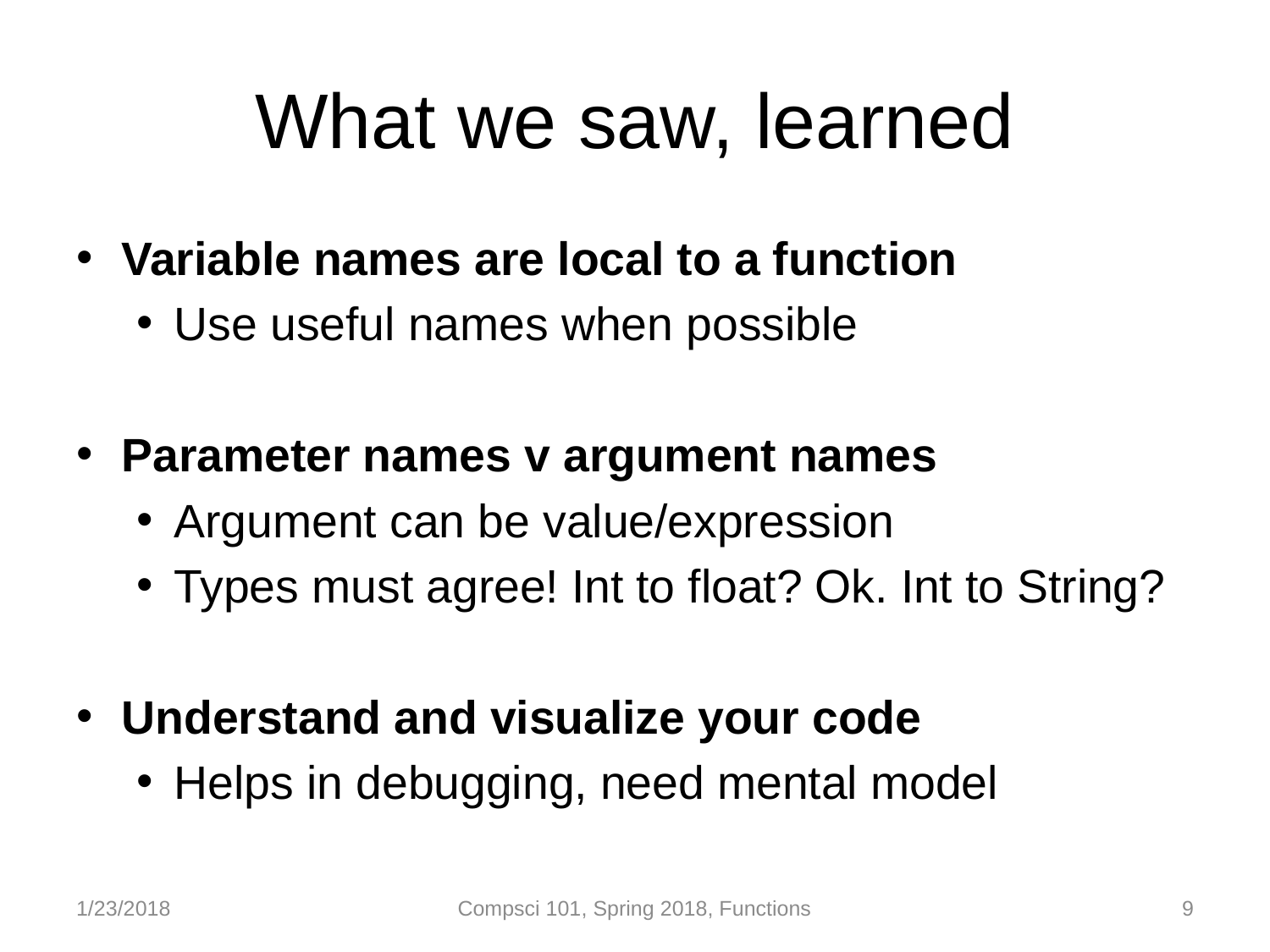

# What we saw, learned
Variable names are local to a function
Use useful names when possible

Parameter names v argument names
Argument can be value/expression
Types must agree! Int to float? Ok. Int to String?

Understand and visualize your code
Helps in debugging, need mental model
1/23/2018
Compsci 101, Spring 2018, Functions
9